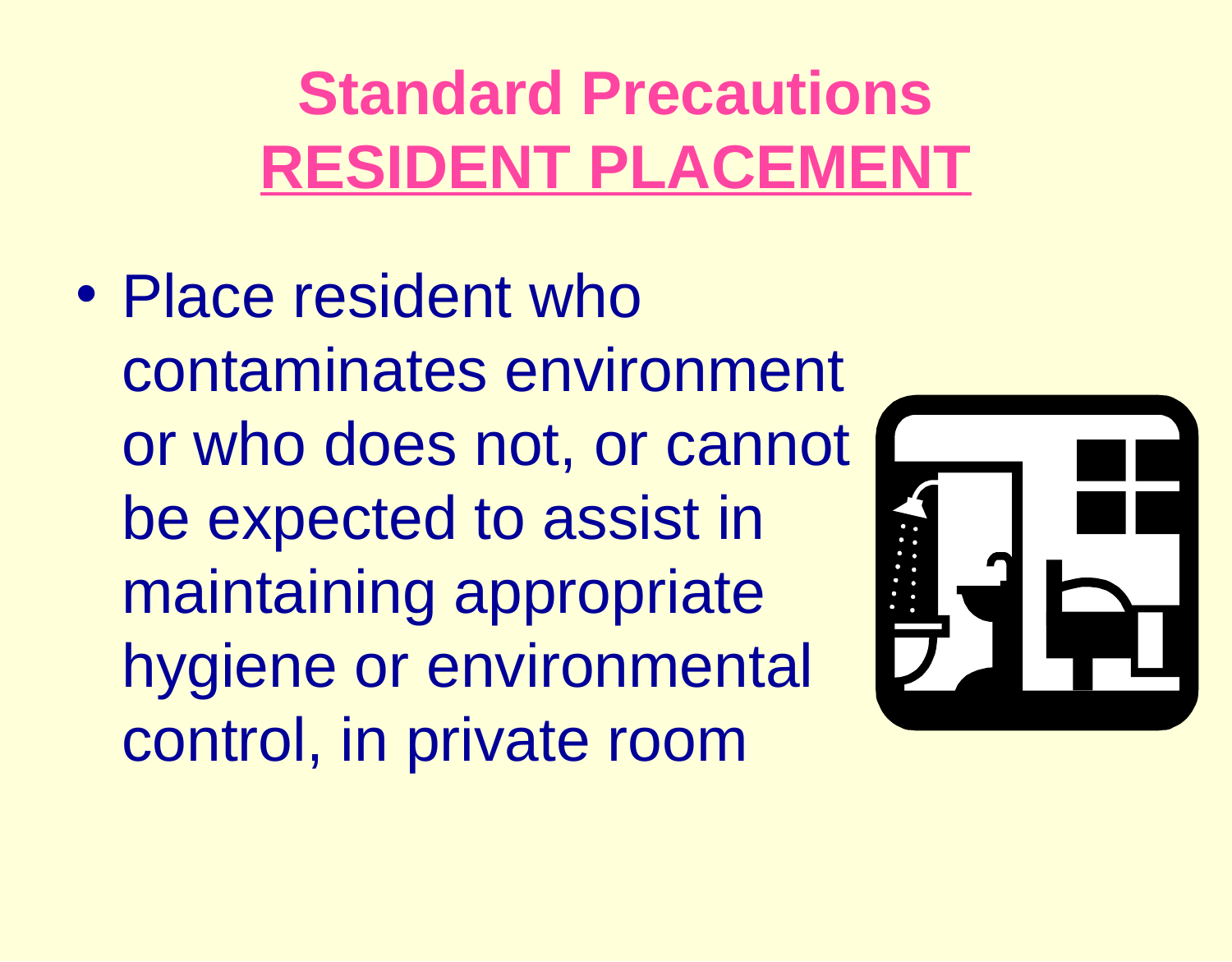

# Standard Precautions RESIDENT PLACEMENT
Place resident who contaminates environment or who does not, or cannot be expected to assist in maintaining appropriate hygiene or environmental control, in private room